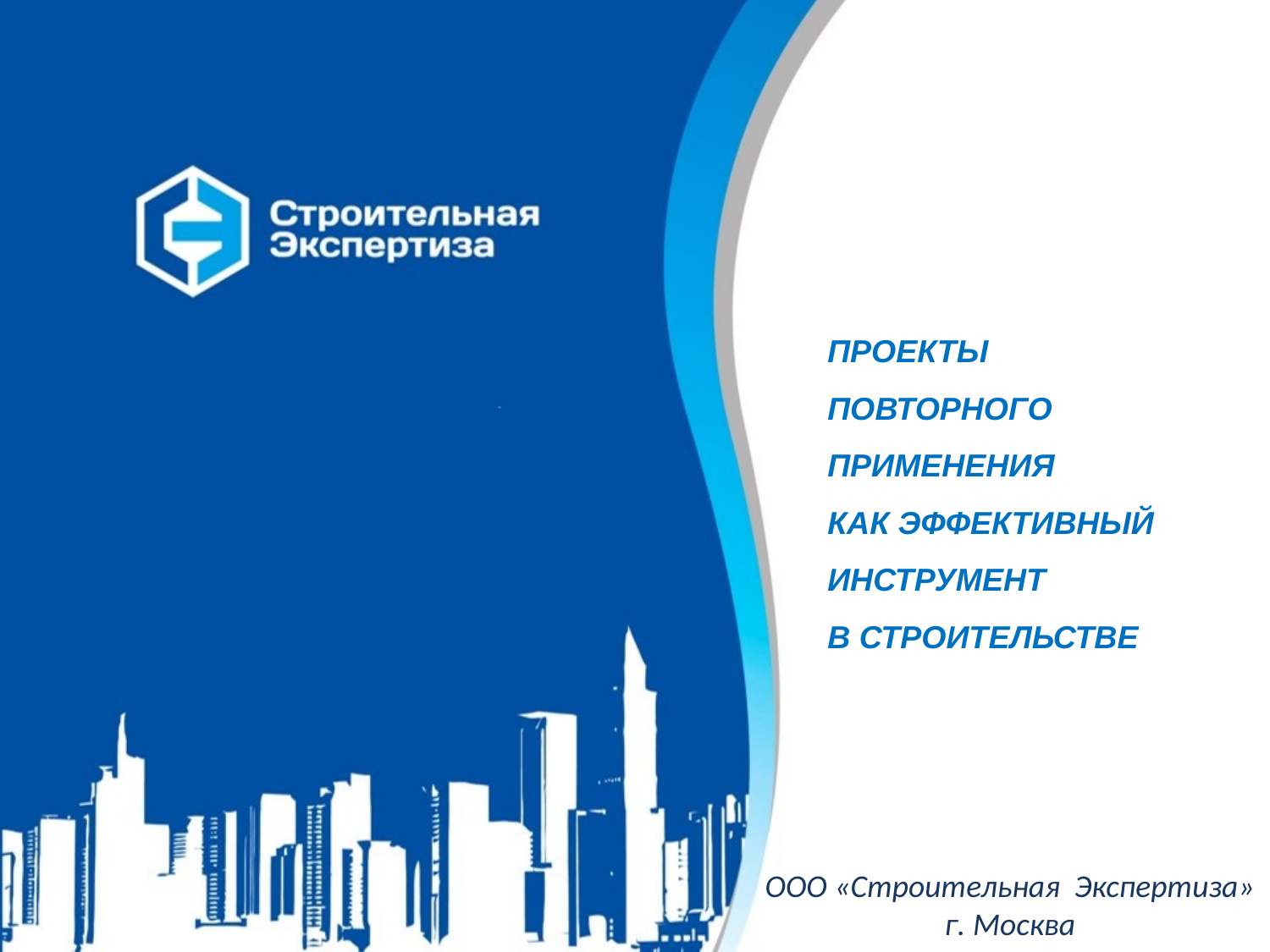

ПРОЕКТЫ ПОВТОРНОГО
ПРИМЕНЕНИЯ
КАК ЭФФЕКТИВНЫЙ
ИНСТРУМЕНТ
В СТРОИТЕЛЬСТВЕ
ООО «Строительная  Экспертиза»
г. Москва